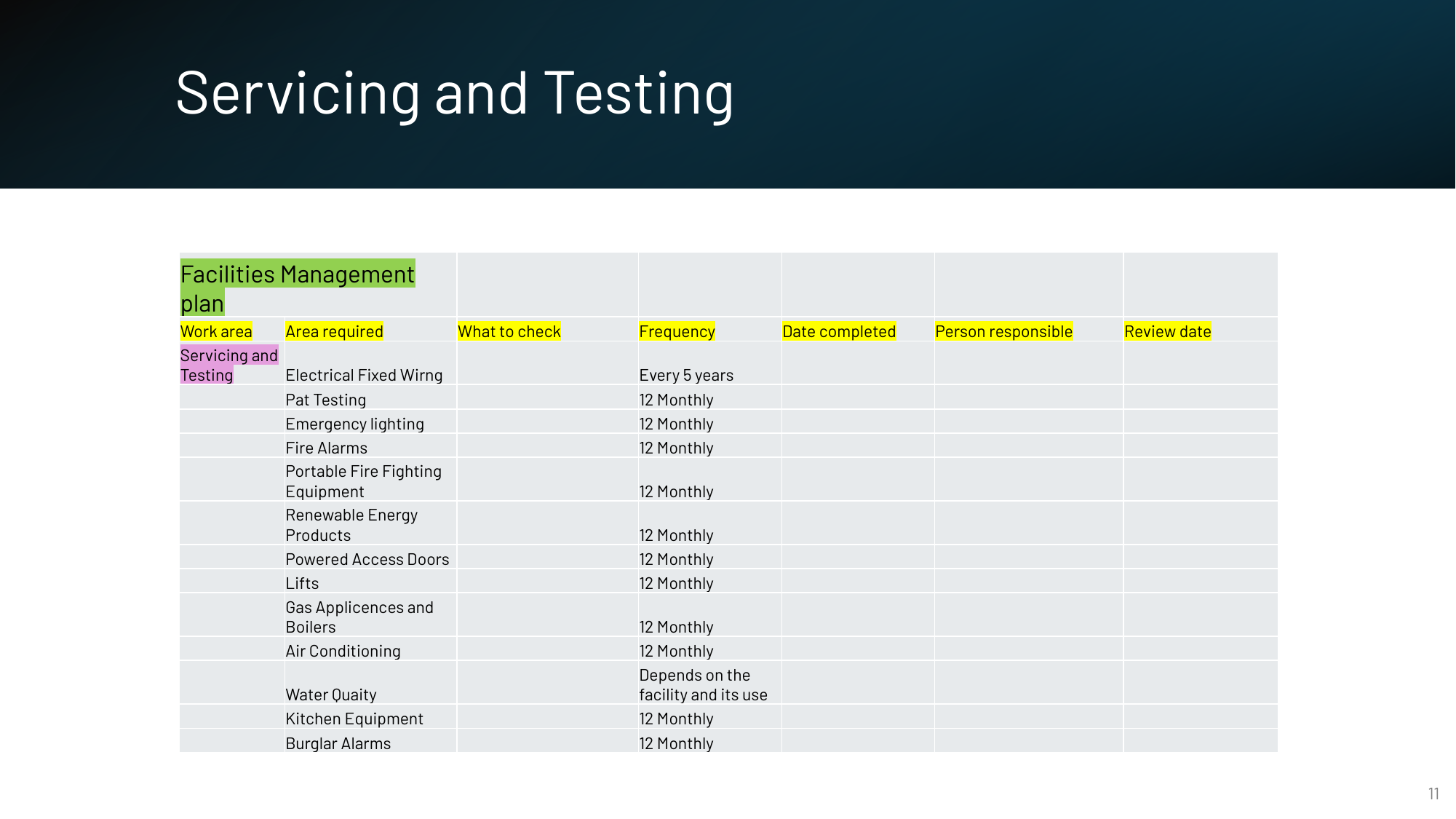

# Servicing and Testing
| Facilities Management plan |  |  |  |  |  |  |
| --- | --- | --- | --- | --- | --- | --- |
| Work area | Area required | What to check | Frequency | Date completed | Person responsible | Review date |
| Servicing and Testing | Electrical Fixed Wirng |  | Every 5 years |  |  |  |
|  | Pat Testing |  | 12 Monthly |  |  |  |
|  | Emergency lighting |  | 12 Monthly |  |  |  |
|  | Fire Alarms |  | 12 Monthly |  |  |  |
|  | Portable Fire Fighting Equipment |  | 12 Monthly |  |  |  |
|  | Renewable Energy Products |  | 12 Monthly |  |  |  |
|  | Powered Access Doors |  | 12 Monthly |  |  |  |
|  | Lifts |  | 12 Monthly |  |  |  |
|  | Gas Applicences and Boilers |  | 12 Monthly |  |  |  |
|  | Air Conditioning |  | 12 Monthly |  |  |  |
|  | Water Quaity |  | Depends on the facility and its use |  |  |  |
|  | Kitchen Equipment |  | 12 Monthly |  |  |  |
|  | Burglar Alarms |  | 12 Monthly |  |  |  |
11